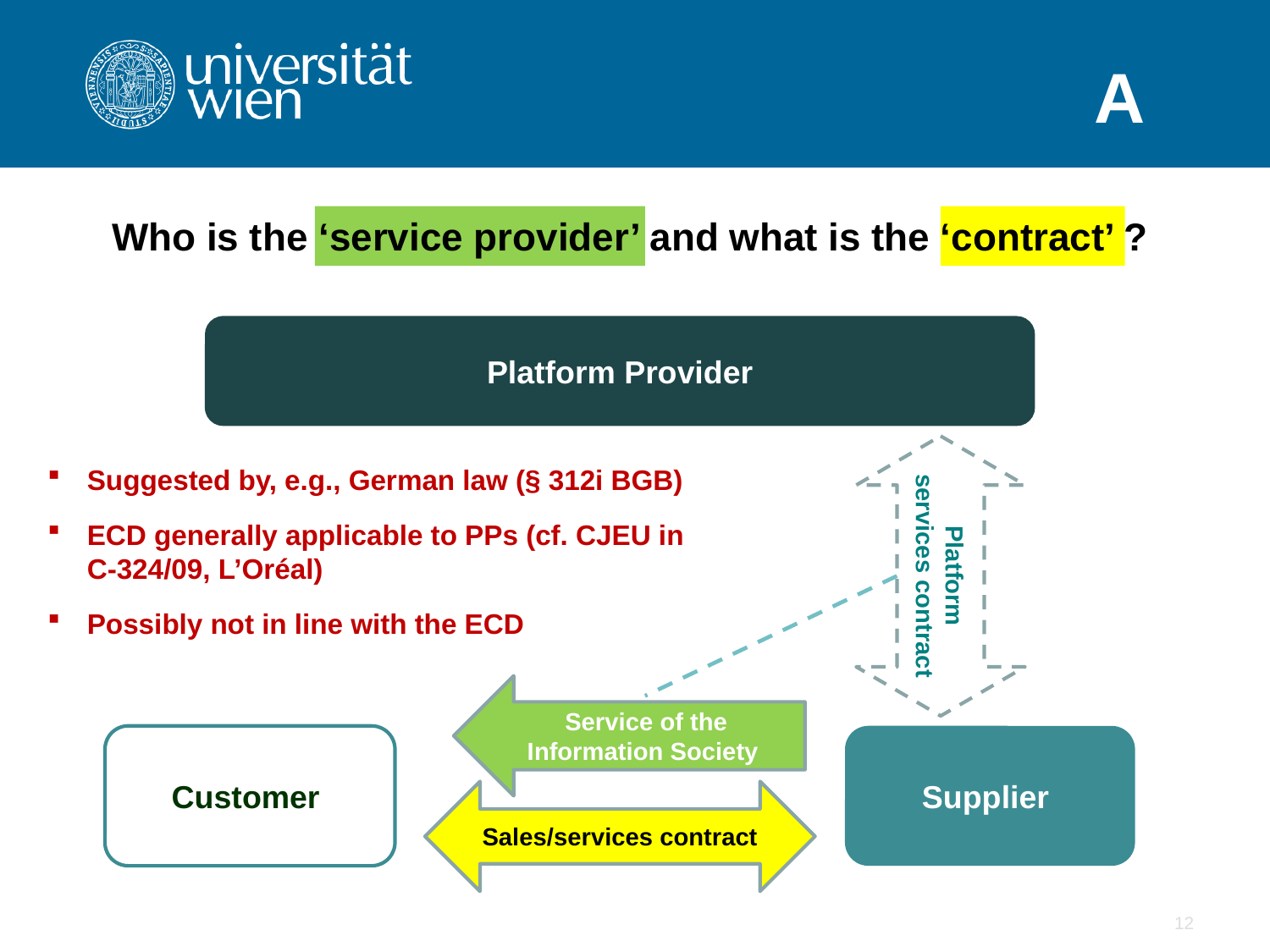

A
Who is the ‘service provider’ and what is the ‘contract’ ?

Platform Provider
Suggested by, e.g., German law (§ 312i BGB)
ECD generally applicable to PPs (cf. CJEU in C‑324/09, L’Oréal)
Possibly not in line with the ECD
Platform services contract
Service of the Information Society
Customer
Supplier
Sales/services contract
12